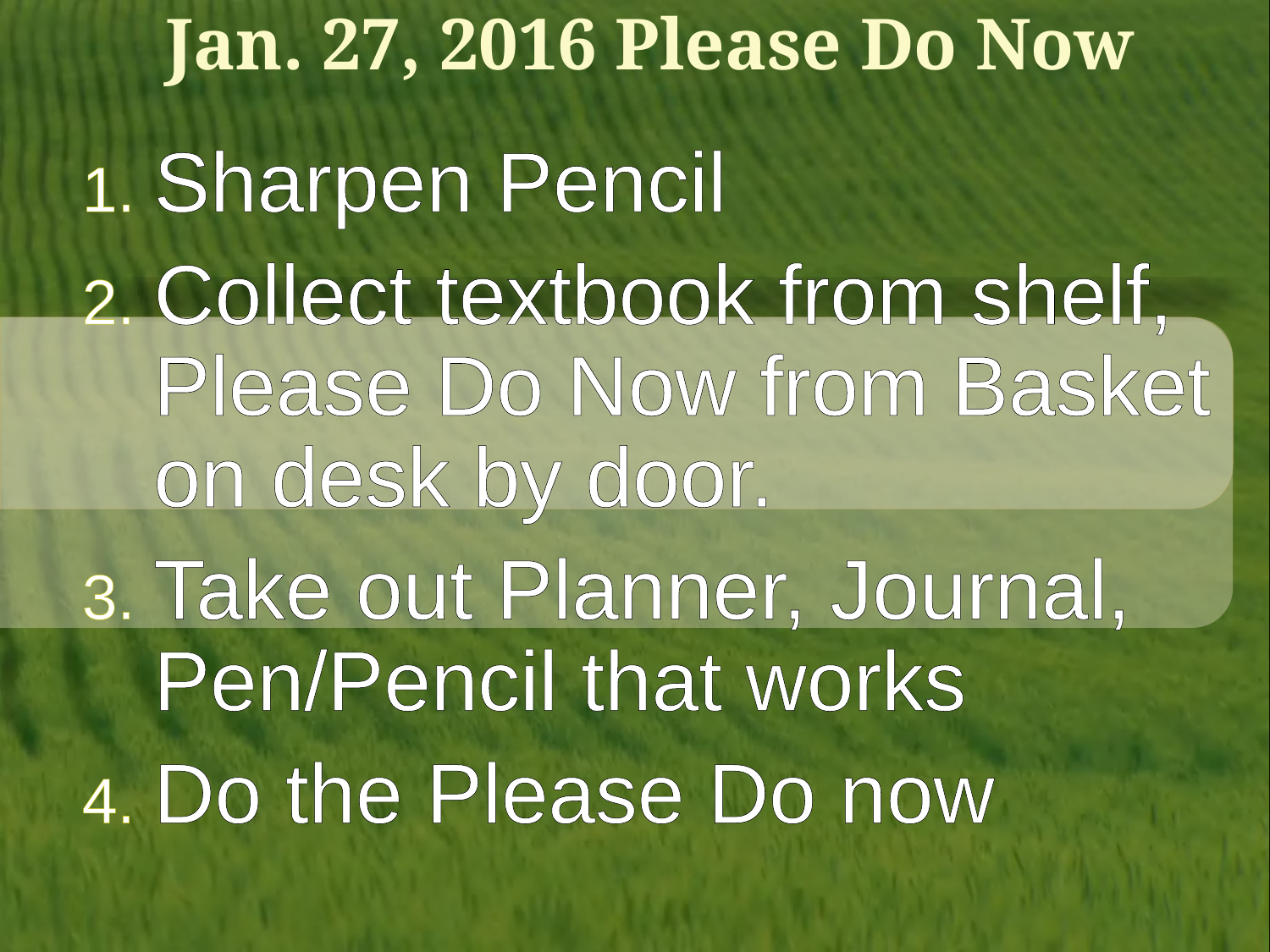

# Jan. 27, 2016 Please Do Now
Sharpen Pencil
Collect textbook from shelf, Please Do Now from Basket on desk by door.
Take out Planner, Journal, Pen/Pencil that works
Do the Please Do now